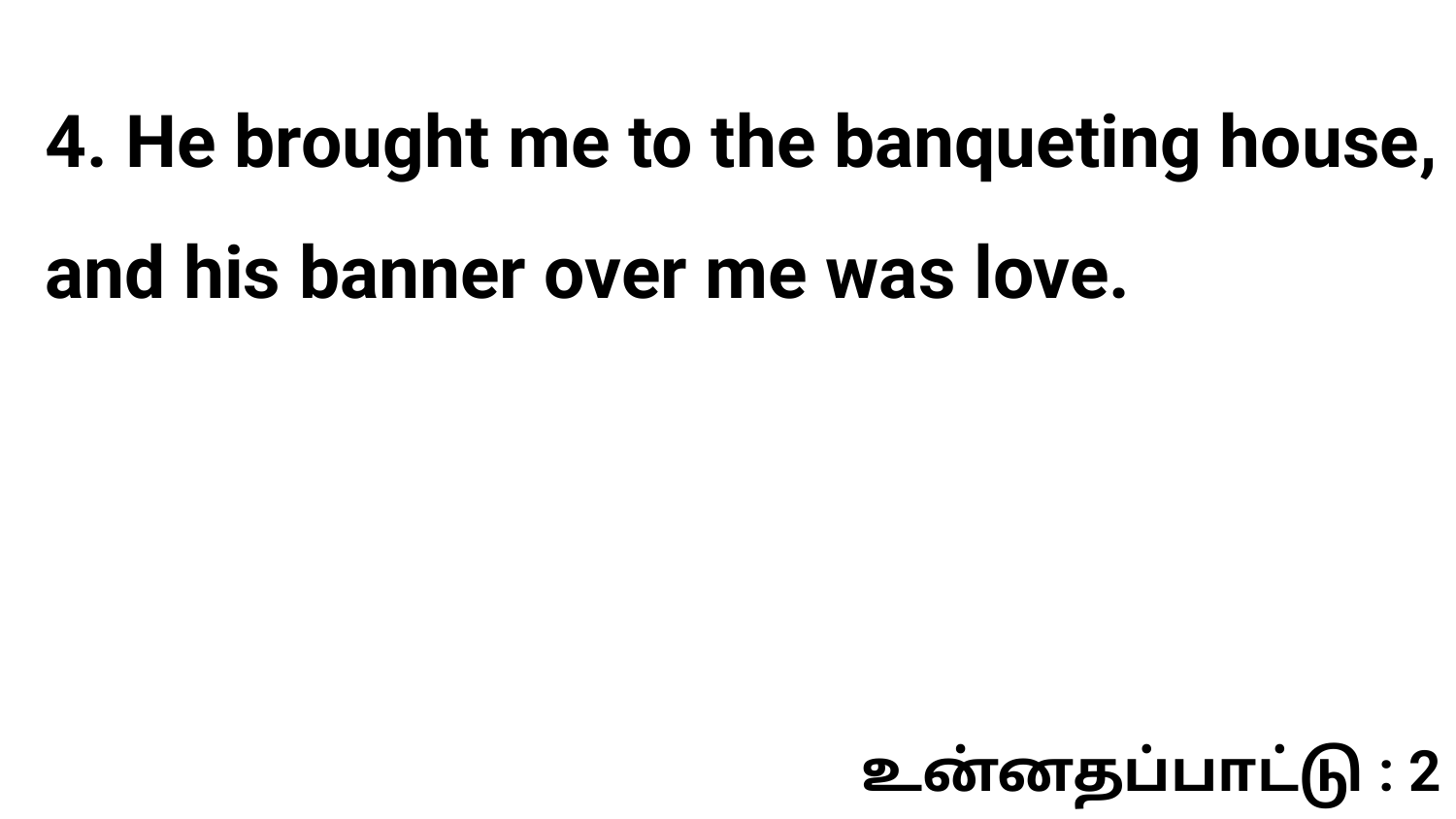

4. He brought me to the banqueting house, and his banner over me was love.
உன்னதப்பாட்டு : 2